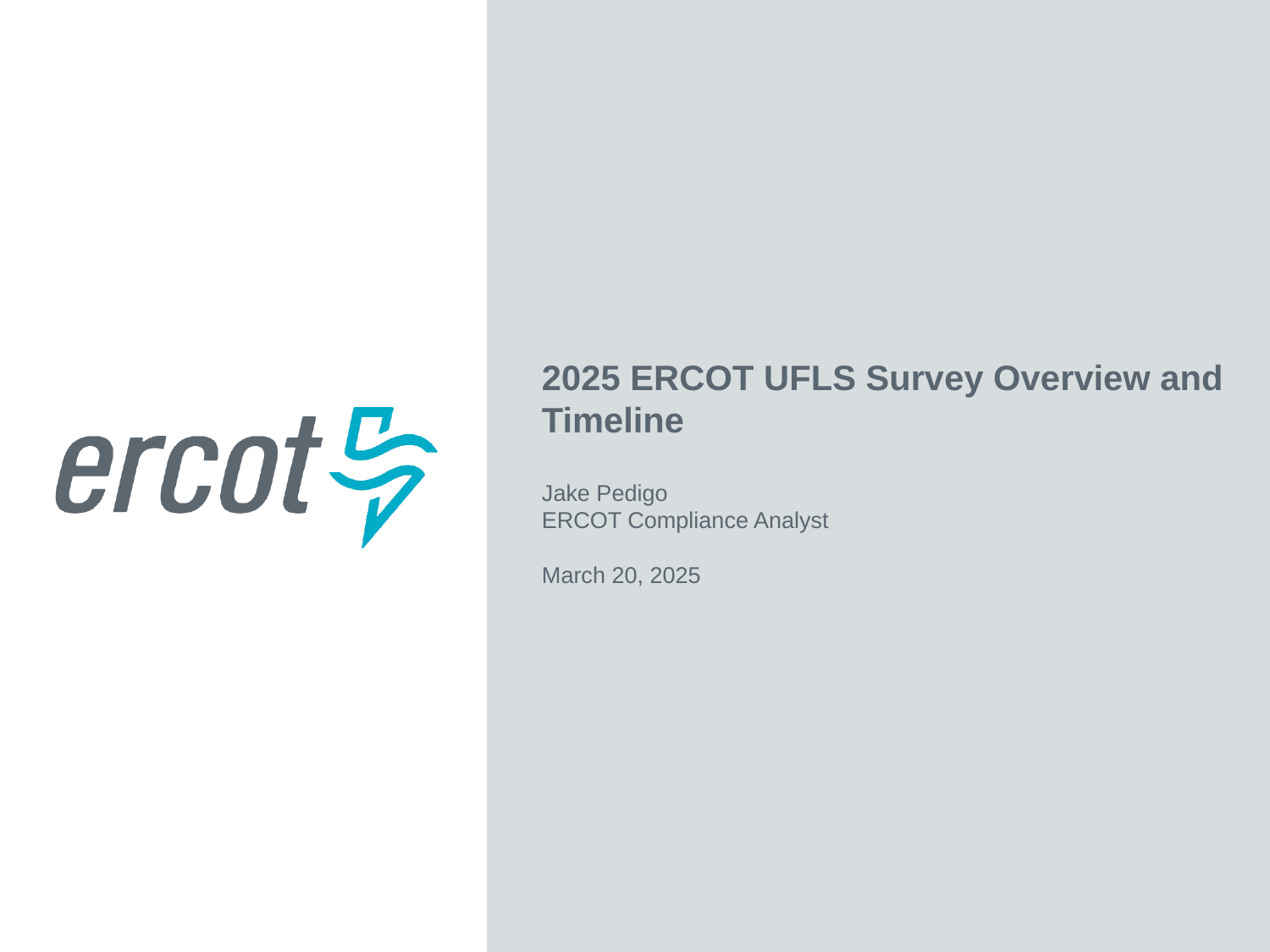

2025 ERCOT UFLS Survey Overview and Timeline

Jake Pedigo
ERCOT Compliance Analyst

March 20, 2025